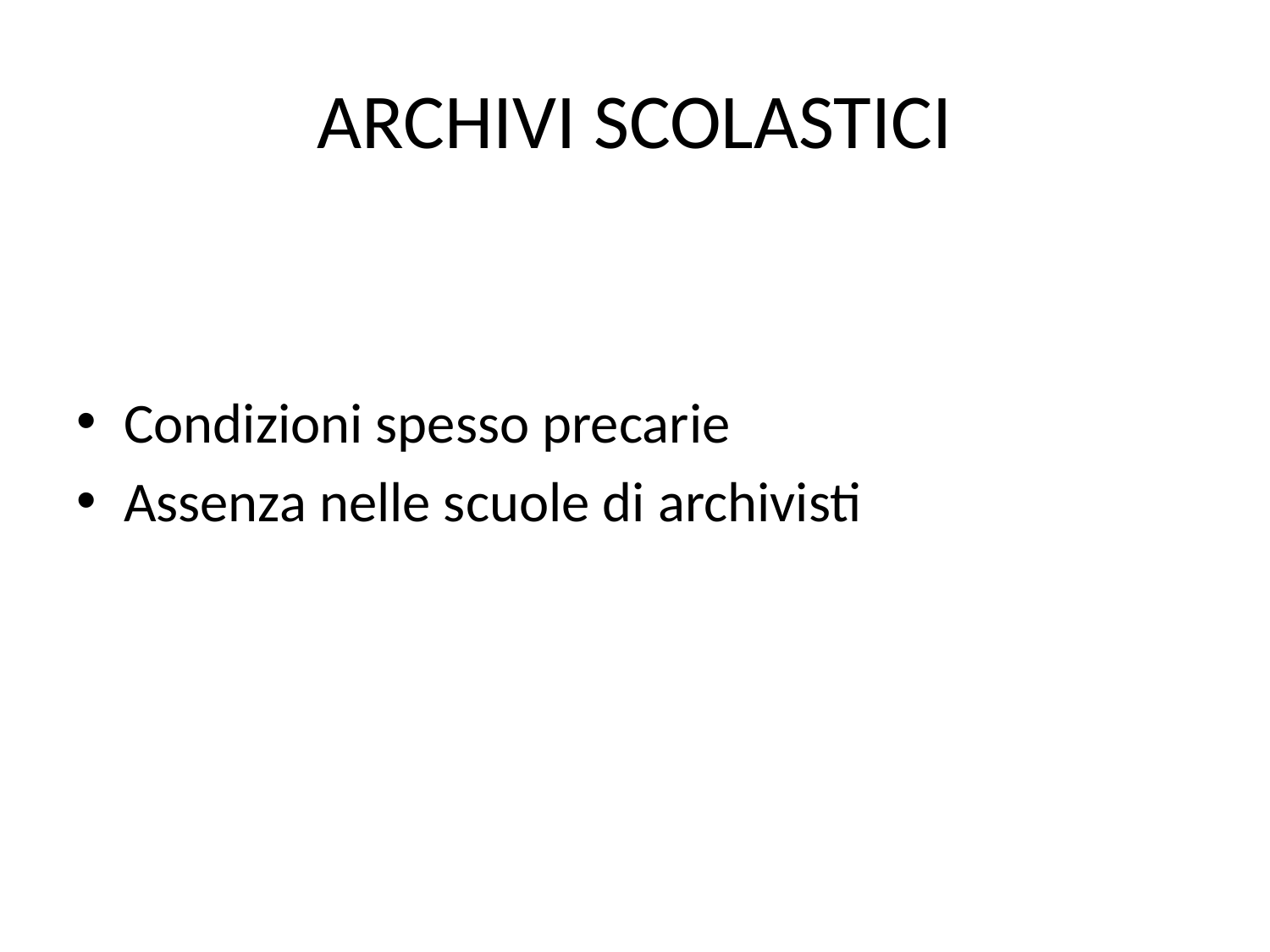

# ARCHIVI SCOLASTICI

Condizioni spesso precarie
Assenza nelle scuole di archivisti